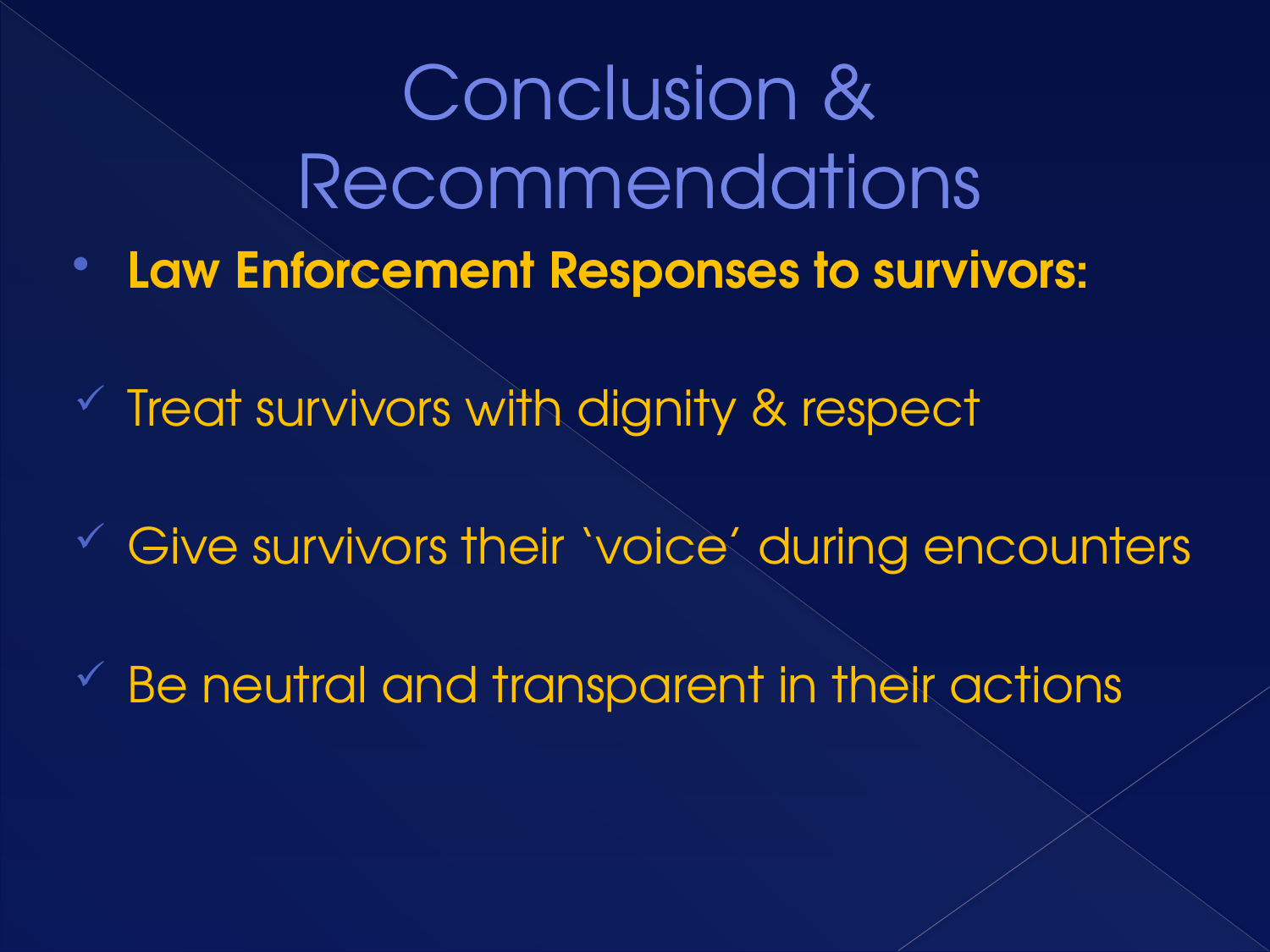

# Conclusion & Recommendations
Law Enforcement Responses to survivors:

Treat survivors with dignity & respect

Give survivors their ‘voice’ during encounters

Be neutral and transparent in their actions